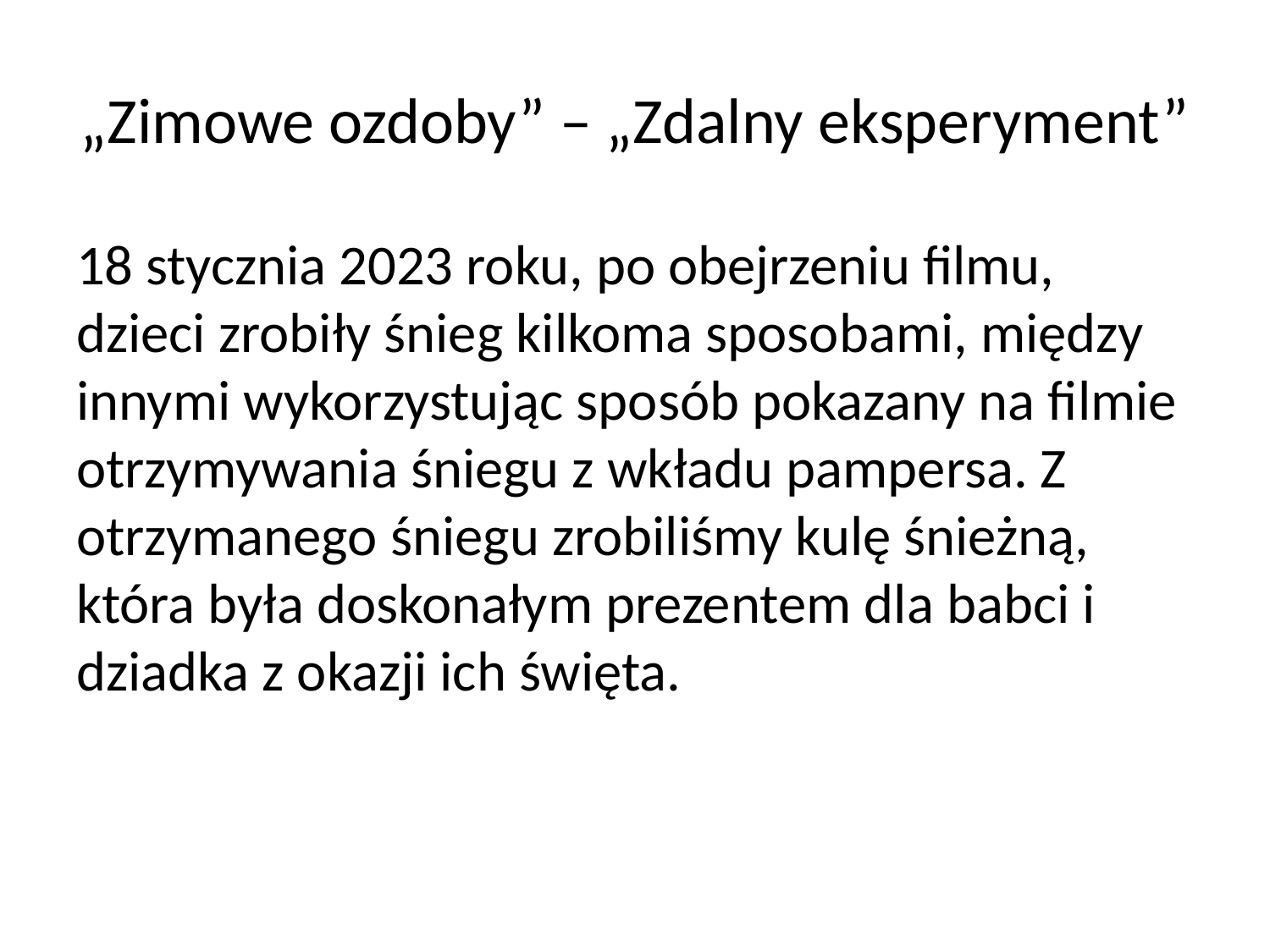

# „Zimowe ozdoby” – „Zdalny eksperyment”
18 stycznia 2023 roku, po obejrzeniu filmu,  dzieci zrobiły śnieg kilkoma sposobami, między innymi wykorzystując sposób pokazany na filmie otrzymywania śniegu z wkładu pampersa. Z otrzymanego śniegu zrobiliśmy kulę śnieżną, która była doskonałym prezentem dla babci i dziadka z okazji ich święta.